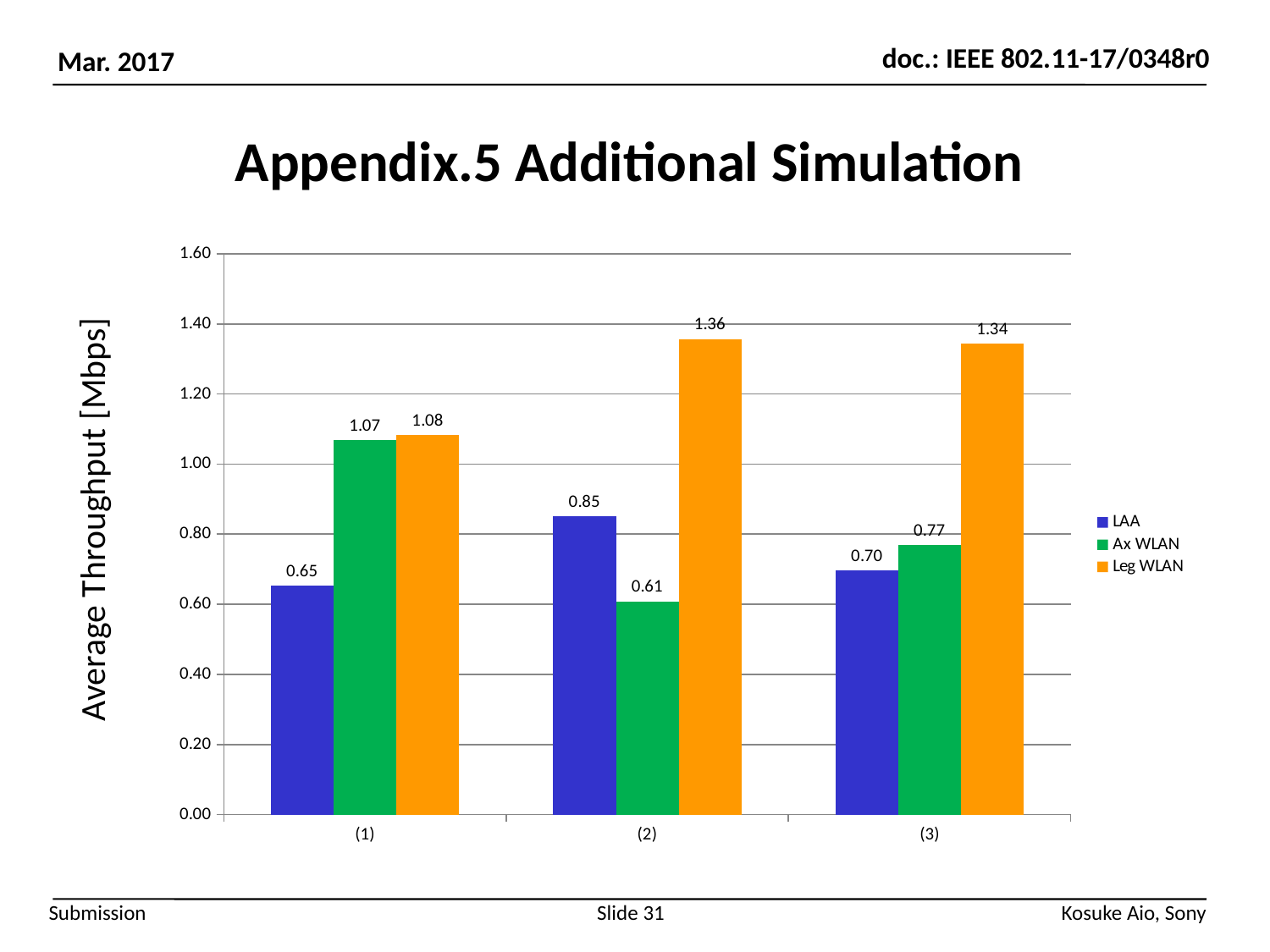

# Appendix.5 Additional Simulation

### Chart

| Category | LAA | Ax WLAN | Leg WLAN |
|---|---|---|---|
| (1) | 0.6535304660000001 | 1.067718993000001 | 1.0831578090000005 |
| (2) | 0.8519373610000001 | 0.6084898999999999 | 1.3569868454999998 |
| (3) | 0.6969556180000004 | 0.7686719414999998 | 1.3442537924999995 |
Average Throughput [Mbps]
Slide 31